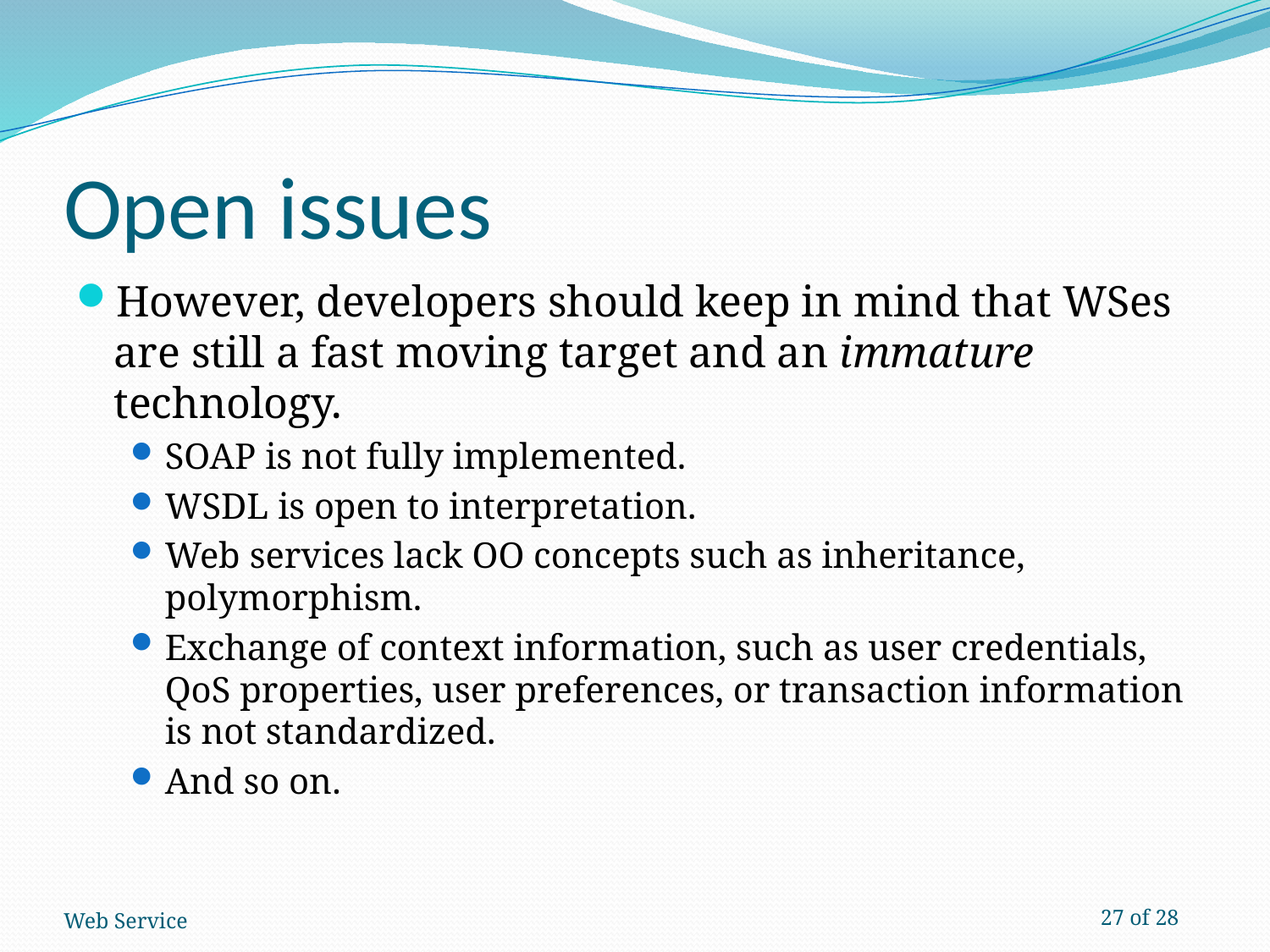

# Open issues
However, developers should keep in mind that WSes are still a fast moving target and an immature technology.
SOAP is not fully implemented.
WSDL is open to interpretation.
Web services lack OO concepts such as inheritance, polymorphism.
Exchange of context information, such as user credentials, QoS properties, user preferences, or transaction information is not standardized.
And so on.

Web Service
27 of 28